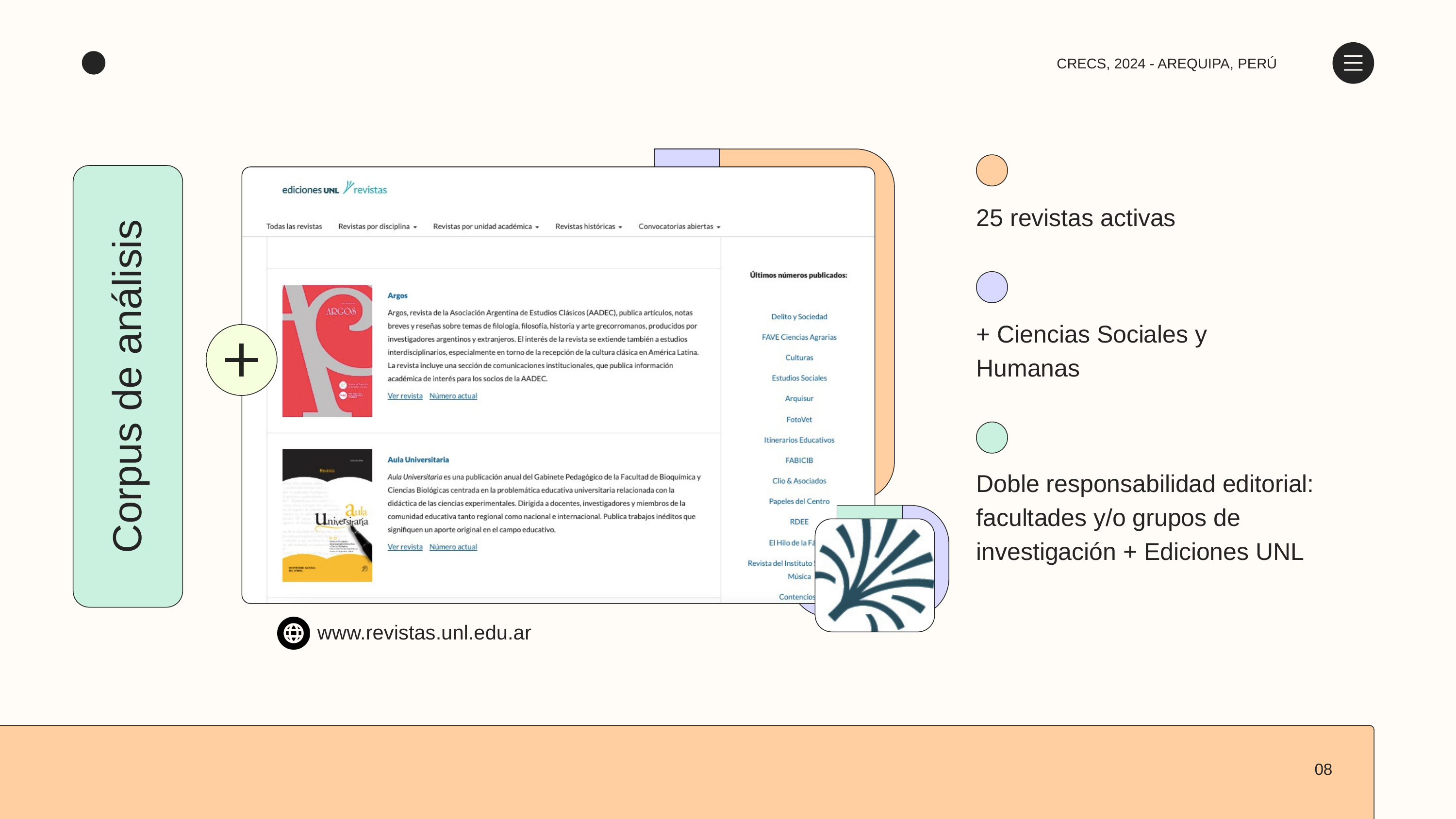

CRECS, 2024 - AREQUIPA, PERÚ

25 revistas activas

+ Ciencias Sociales y Humanas

Corpus de análisis

Doble responsabilidad editorial: facultades y/o grupos de investigación + Ediciones UNL

www.revistas.unl.edu.ar

08